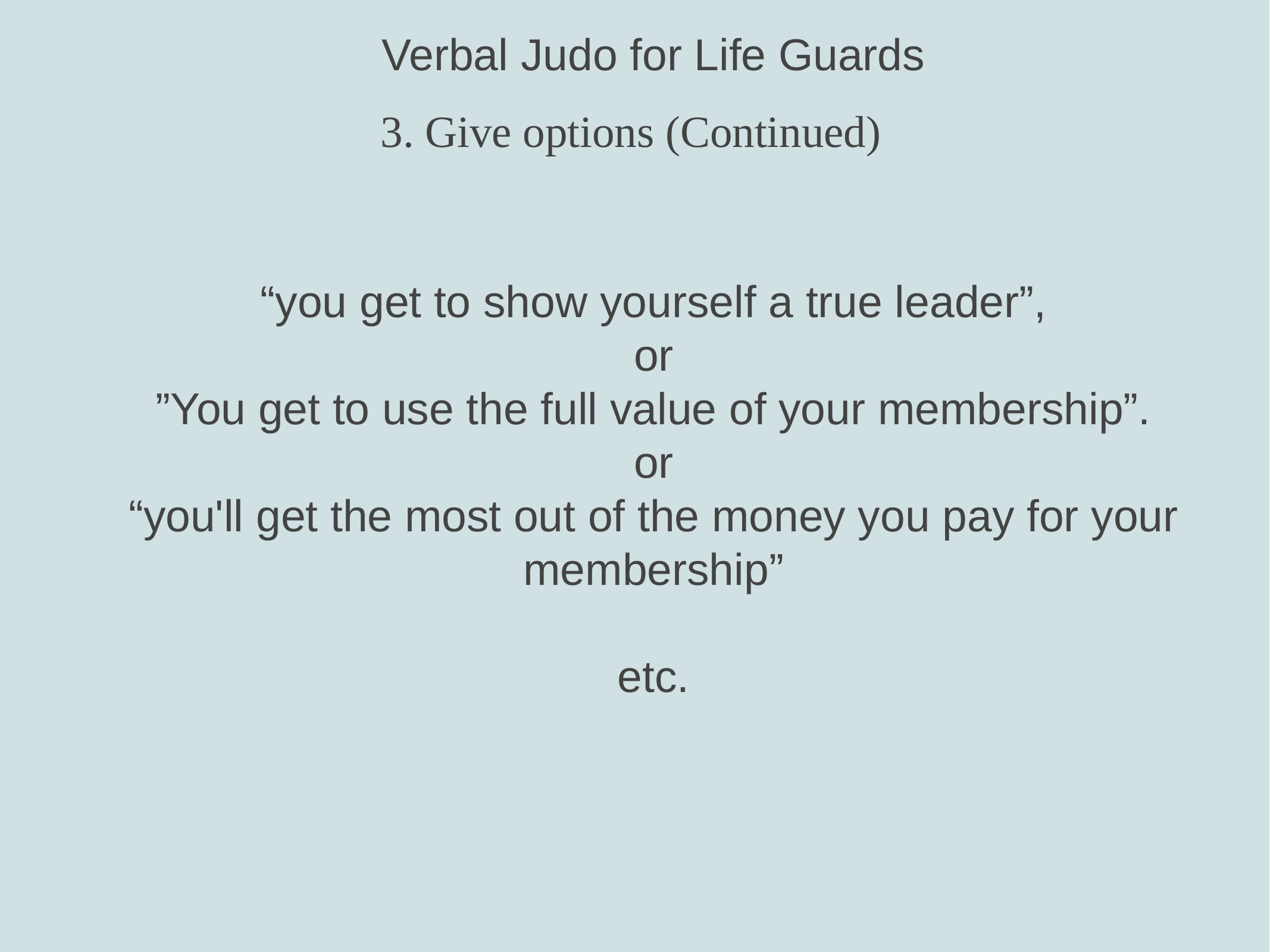

Verbal Judo for Life Guards

3. Give options (Continued)
“you get to show yourself a true leader”,
or
”You get to use the full value of your membership”.
or
“you'll get the most out of the money you pay for your membership”

etc.